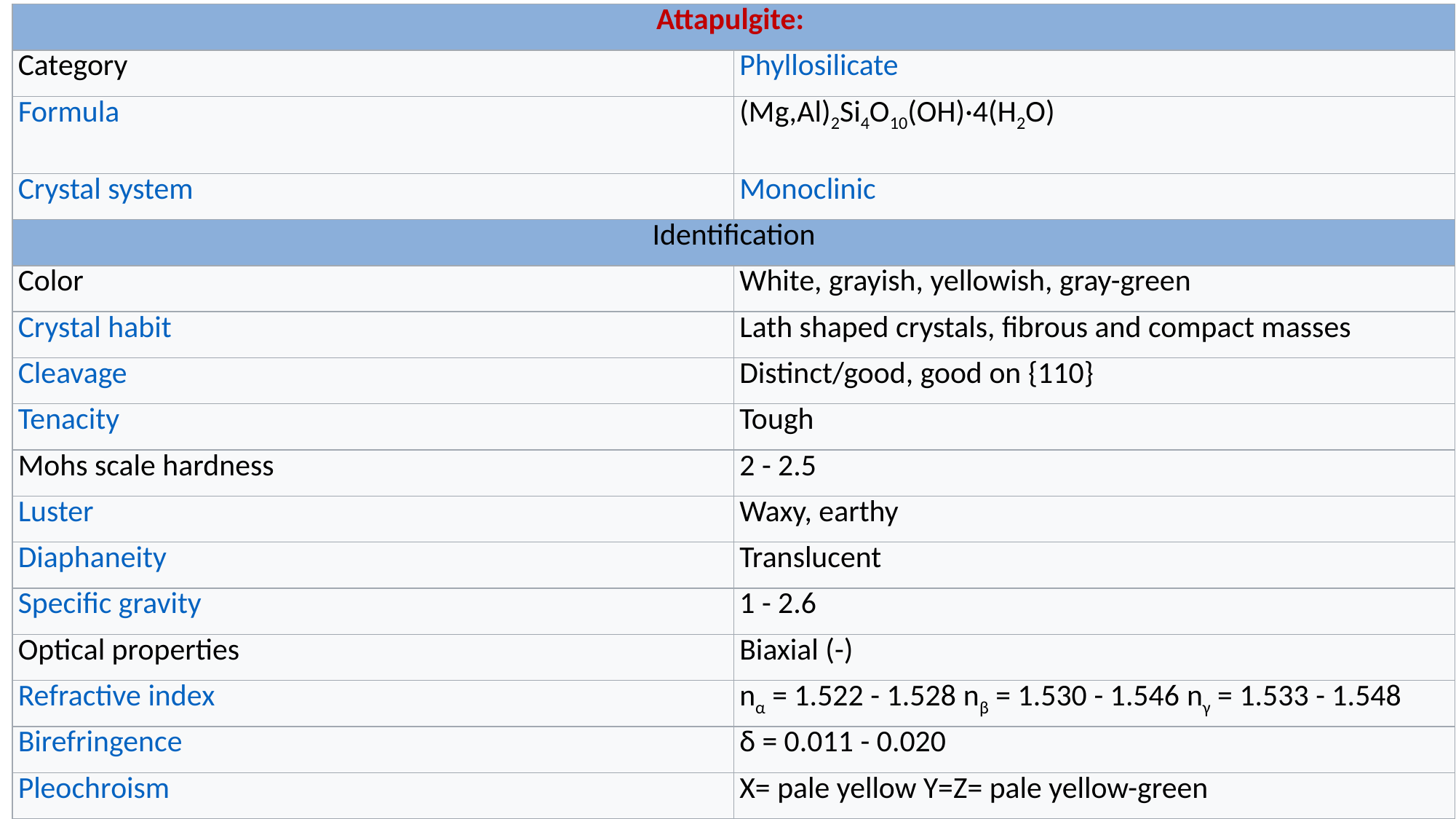

| Attapulgite: |  |
| --- | --- |
| Category | Phyllosilicate |
| Formula | (Mg,Al)2Si4O10(OH)·4(H2O) |
| Crystal system | Monoclinic |
| Identification |  |
| Color | White, grayish, yellowish, gray-green |
| Crystal habit | Lath shaped crystals, fibrous and compact masses |
| Cleavage | Distinct/good, good on {110} |
| Tenacity | Tough |
| Mohs scale hardness | 2 - 2.5 |
| Luster | Waxy, earthy |
| Diaphaneity | Translucent |
| Specific gravity | 1 - 2.6 |
| Optical properties | Biaxial (-) |
| Refractive index | nα = 1.522 - 1.528 nβ = 1.530 - 1.546 nγ = 1.533 - 1.548 |
| Birefringence | δ = 0.011 - 0.020 |
| Pleochroism | X= pale yellow Y=Z= pale yellow-green |